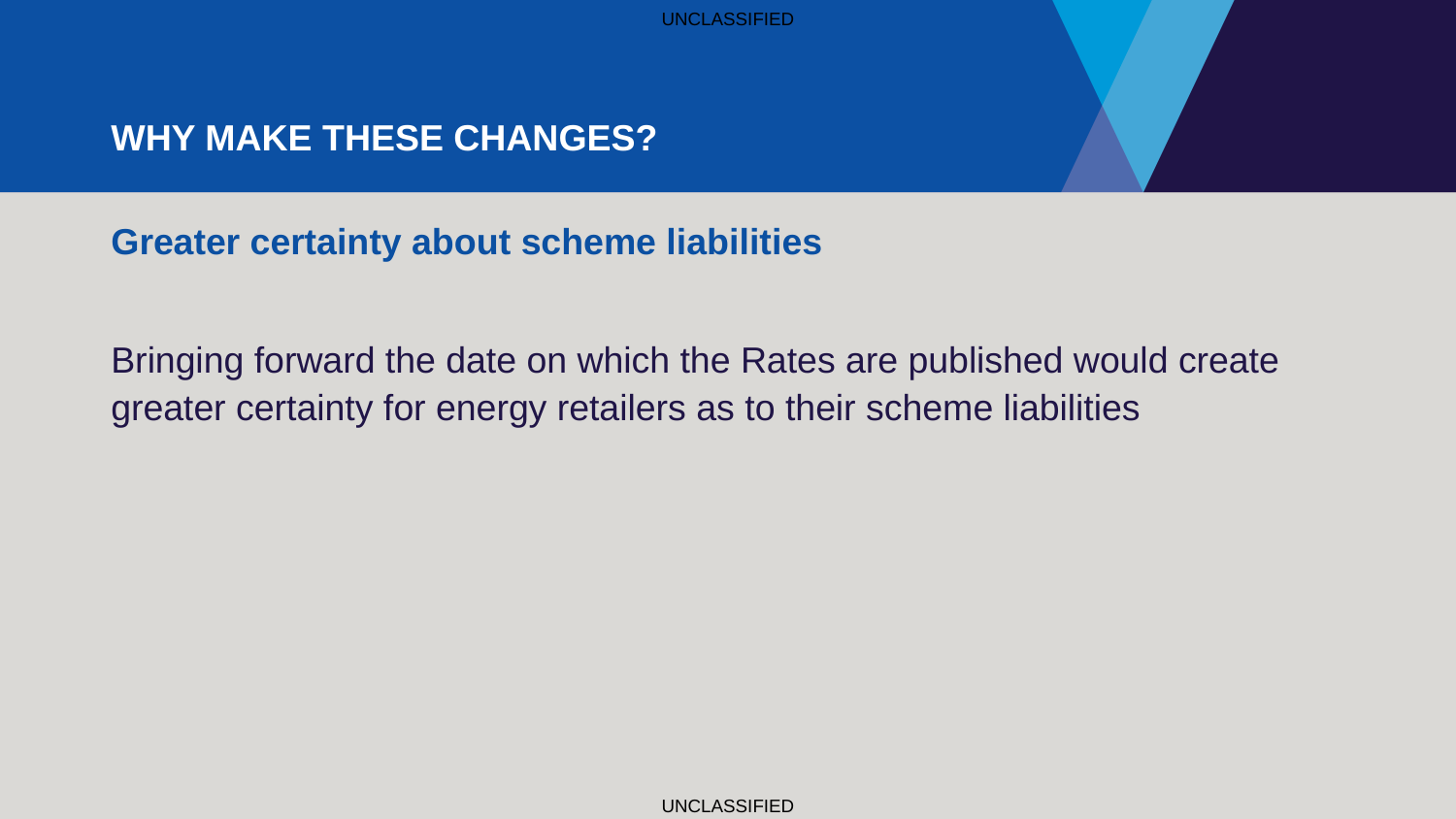

# Why make these changes?
Greater certainty about scheme liabilities

Bringing forward the date on which the Rates are published would create greater certainty for energy retailers as to their scheme liabilities